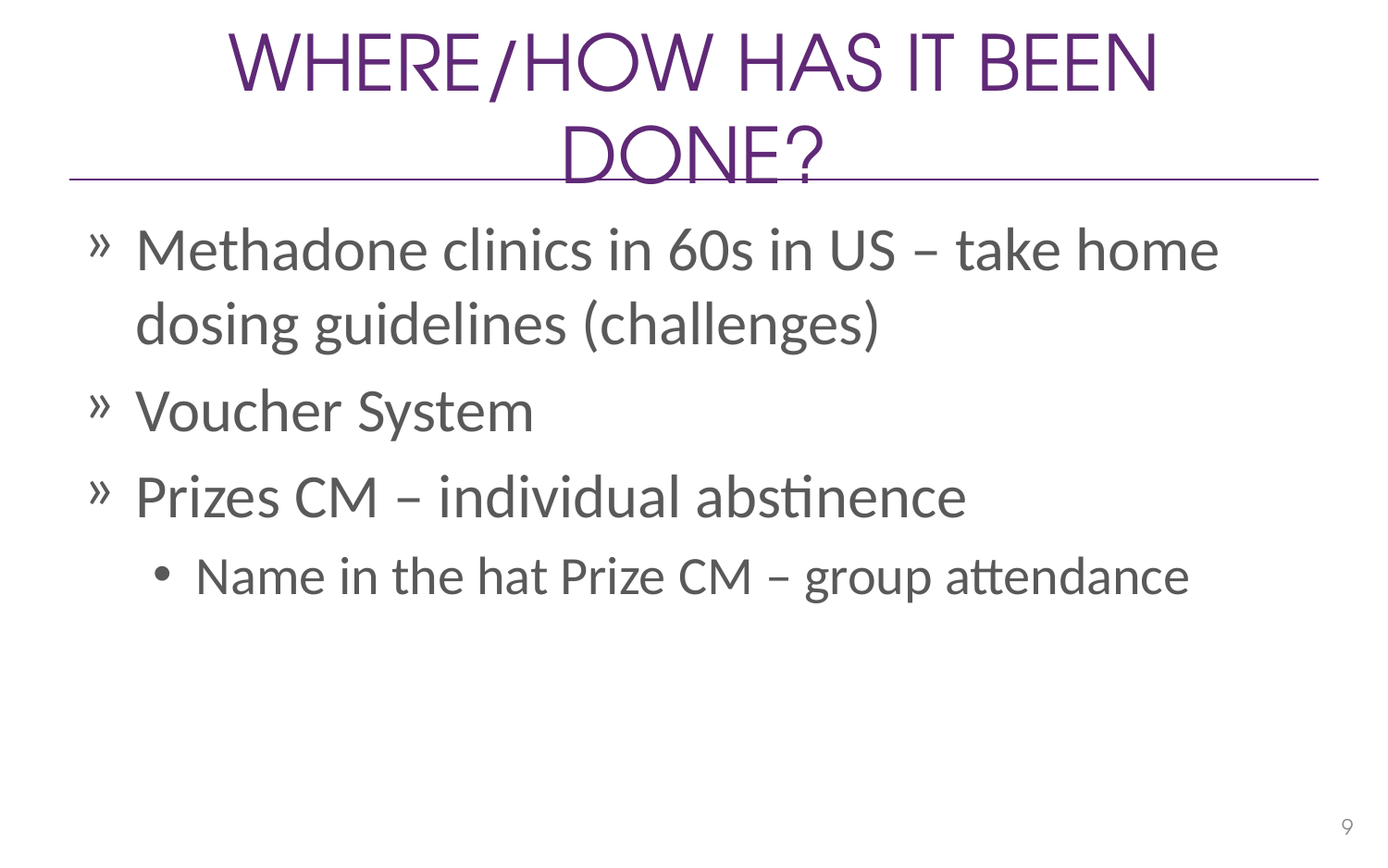

# Where/how has it been done?
Methadone clinics in 60s in US – take home dosing guidelines (challenges)
Voucher System
Prizes CM – individual abstinence
Name in the hat Prize CM – group attendance

9